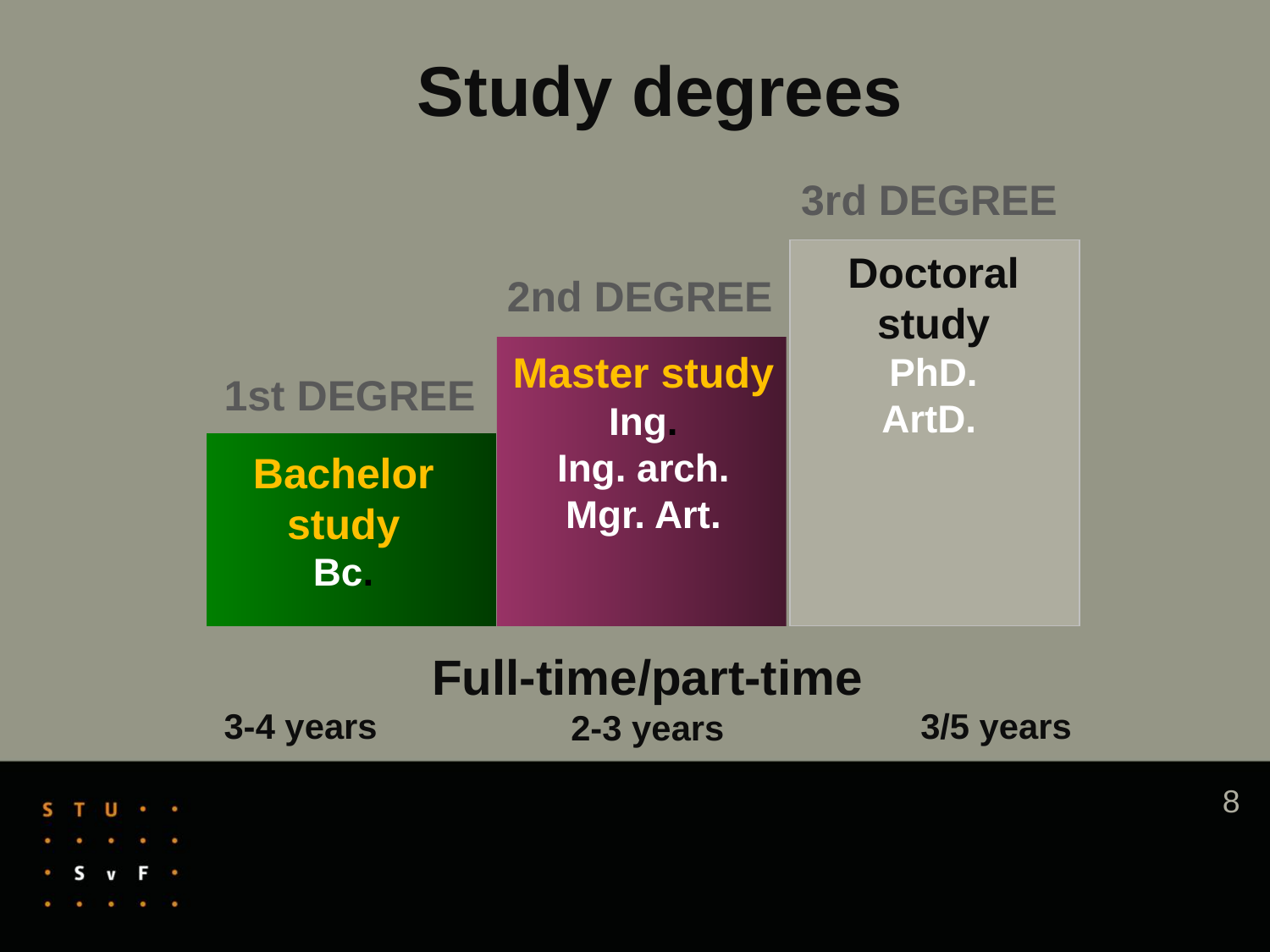

Study degrees
3rd DEGREE

Doctoral study
PhD.
ArtD.
2nd DEGREE

Master study
Ing.
Ing. arch.
Mgr. Art.
1st DEGREE

Bachelor study
Bc.

3-4 years

3/5 years
Full-time/part-time
2-3 years
8